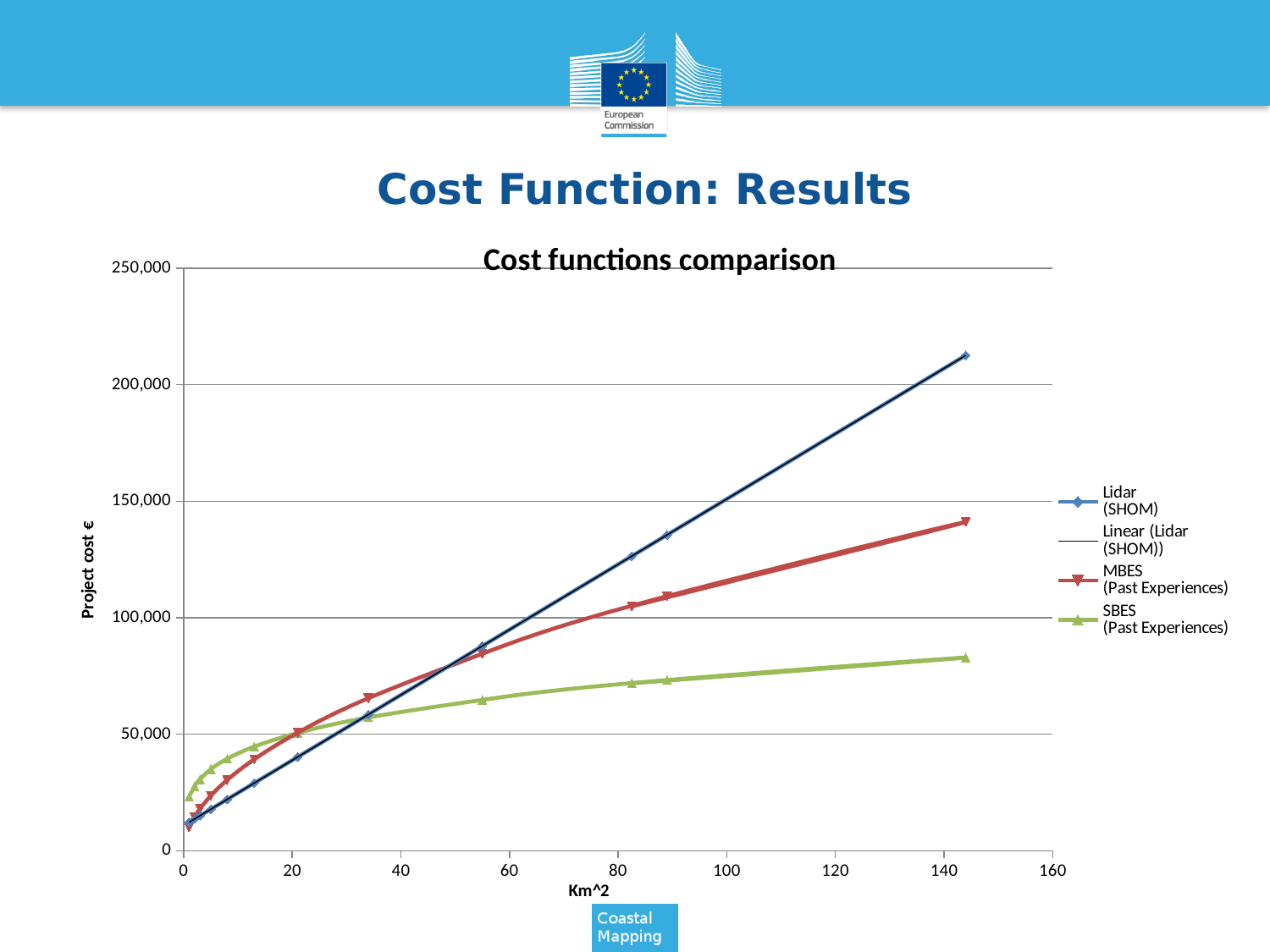

Cost Function: Results

### Chart: Cost functions comparison

| Category | Lidar
(SHOM) | MBES
(Past Experiences) | SBES
(Past Experiences) |
|---|---|---|---|